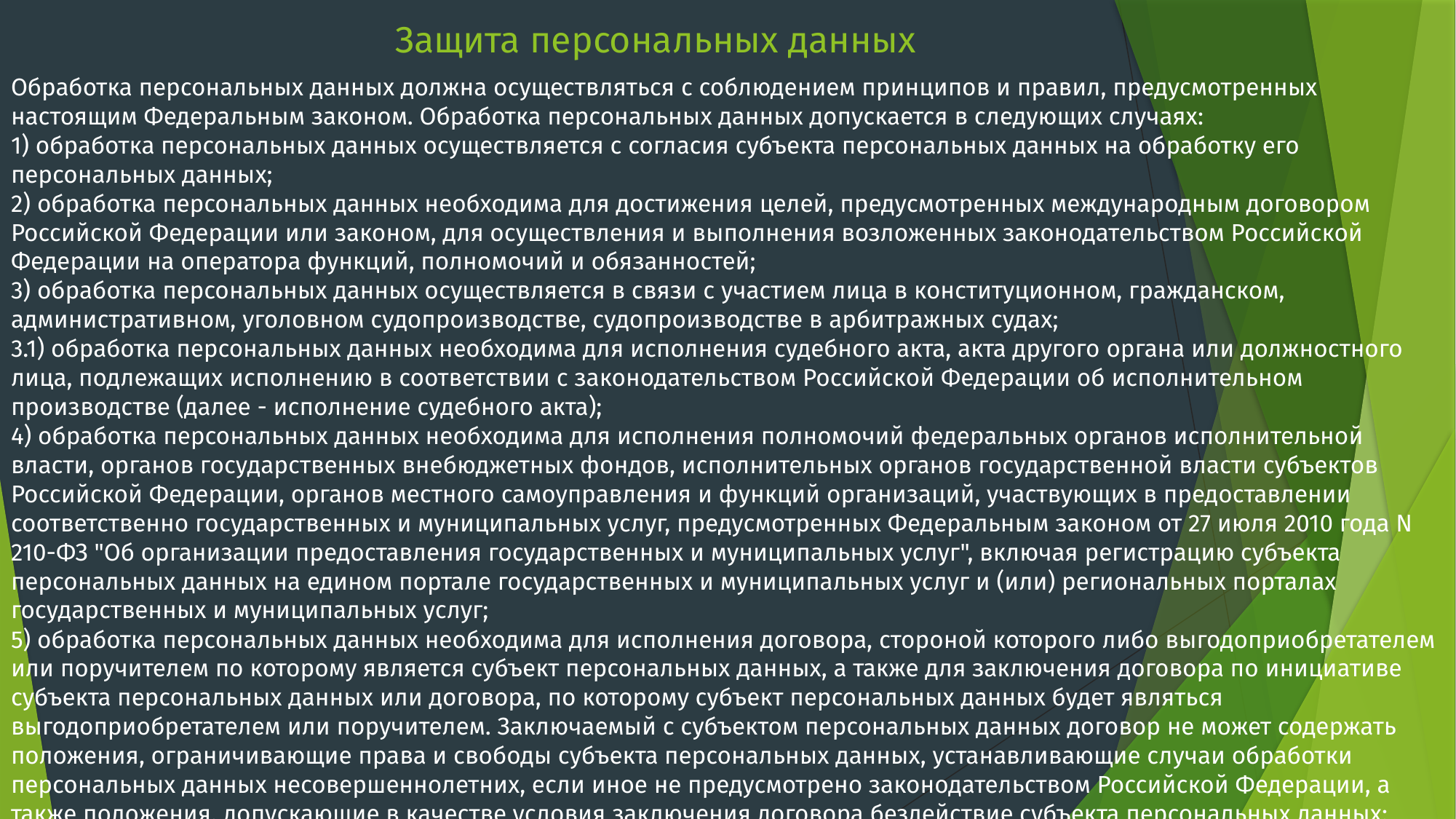

# Защита персональных данных
Обработка персональных данных должна осуществляться с соблюдением принципов и правил, предусмотренных настоящим Федеральным законом. Обработка персональных данных допускается в следующих случаях:
1) обработка персональных данных осуществляется с согласия субъекта персональных данных на обработку его персональных данных;
2) обработка персональных данных необходима для достижения целей, предусмотренных международным договором Российской Федерации или законом, для осуществления и выполнения возложенных законодательством Российской Федерации на оператора функций, полномочий и обязанностей;
3) обработка персональных данных осуществляется в связи с участием лица в конституционном, гражданском, административном, уголовном судопроизводстве, судопроизводстве в арбитражных судах;
3.1) обработка персональных данных необходима для исполнения судебного акта, акта другого органа или должностного лица, подлежащих исполнению в соответствии с законодательством Российской Федерации об исполнительном производстве (далее - исполнение судебного акта);
4) обработка персональных данных необходима для исполнения полномочий федеральных органов исполнительной власти, органов государственных внебюджетных фондов, исполнительных органов государственной власти субъектов Российской Федерации, органов местного самоуправления и функций организаций, участвующих в предоставлении соответственно государственных и муниципальных услуг, предусмотренных Федеральным законом от 27 июля 2010 года N 210-ФЗ "Об организации предоставления государственных и муниципальных услуг", включая регистрацию субъекта персональных данных на едином портале государственных и муниципальных услуг и (или) региональных порталах государственных и муниципальных услуг;
5) обработка персональных данных необходима для исполнения договора, стороной которого либо выгодоприобретателем или поручителем по которому является субъект персональных данных, а также для заключения договора по инициативе субъекта персональных данных или договора, по которому субъект персональных данных будет являться выгодоприобретателем или поручителем. Заключаемый с субъектом персональных данных договор не может содержать положения, ограничивающие права и свободы субъекта персональных данных, устанавливающие случаи обработки персональных данных несовершеннолетних, если иное не предусмотрено законодательством Российской Федерации, а также положения, допускающие в качестве условия заключения договора бездействие субъекта персональных данных;